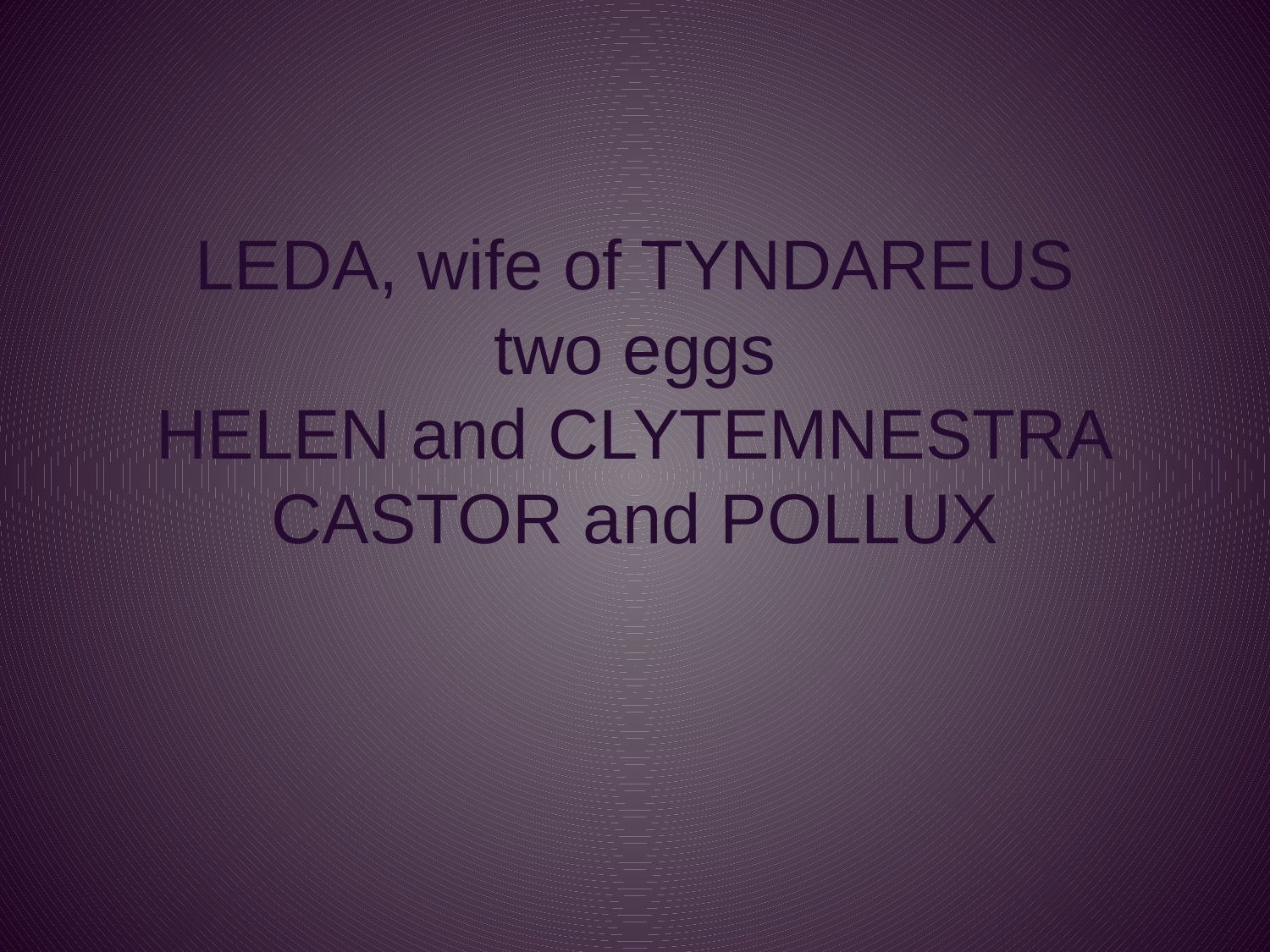

LEDA, wife of TYNDAREUS
two eggs
HELEN and CLYTEMNESTRA
CASTOR and POLLUX